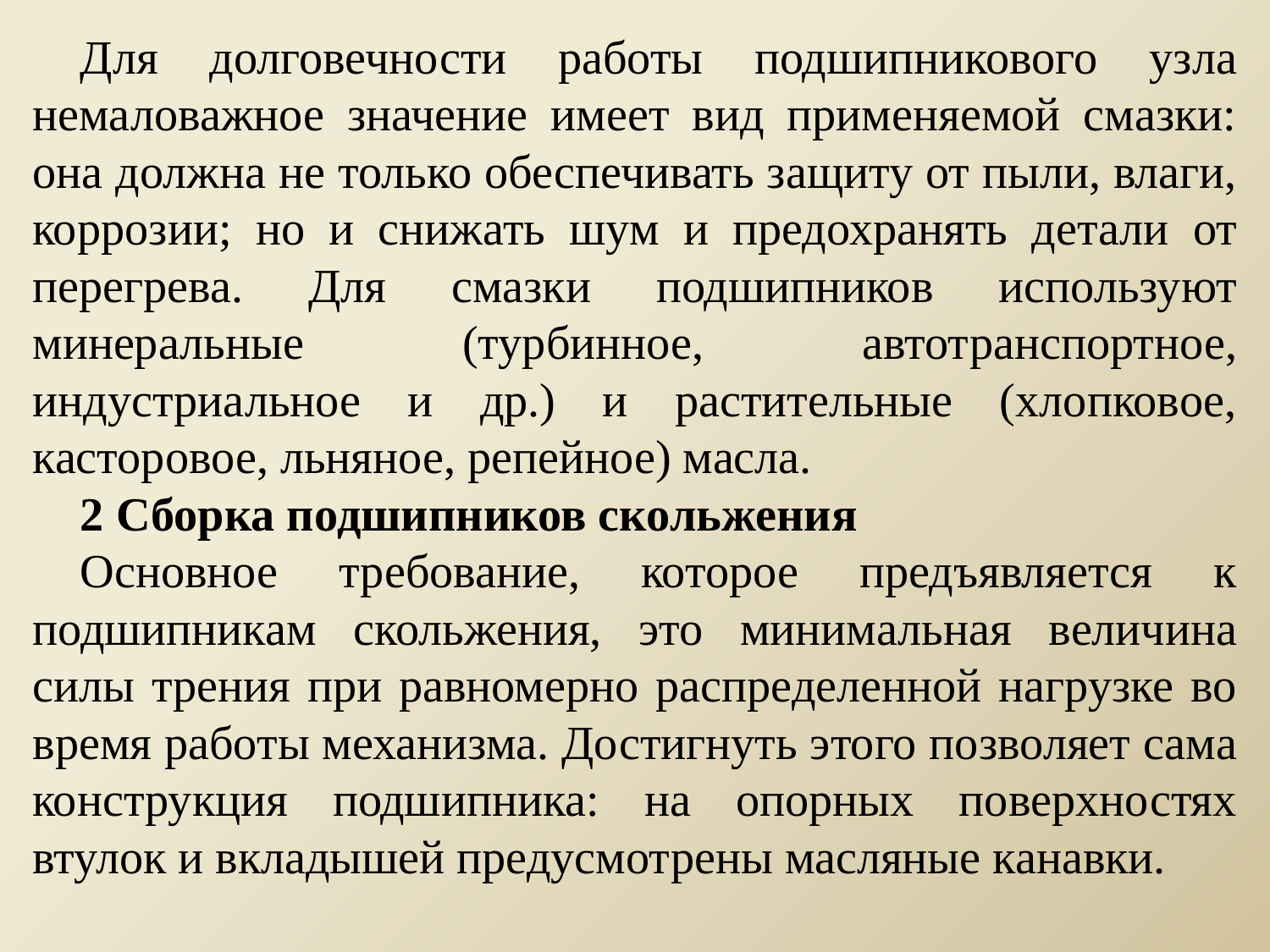

Для долговечности работы подшипникового узла немаловажное значение имеет вид применяемой смазки: она должна не только обеспечивать защиту от пыли, влаги, коррозии; но и снижать шум и предохранять детали от перегрева. Для смазки подшипников используют минеральные (турбинное, автотранспортное, индустриальное и др.) и растительные (хлопковое, касторовое, льняное, репейное) масла.
2 Сборка подшипников скольжения
Основное требование, которое предъявляется к подшипникам скольжения, это минимальная величина силы трения при равномерно распределенной нагрузке во время работы механизма. Достигнуть этого позволяет сама конструкция подшипника: на опорных поверхностях втулок и вкладышей предусмотрены масляные канавки.